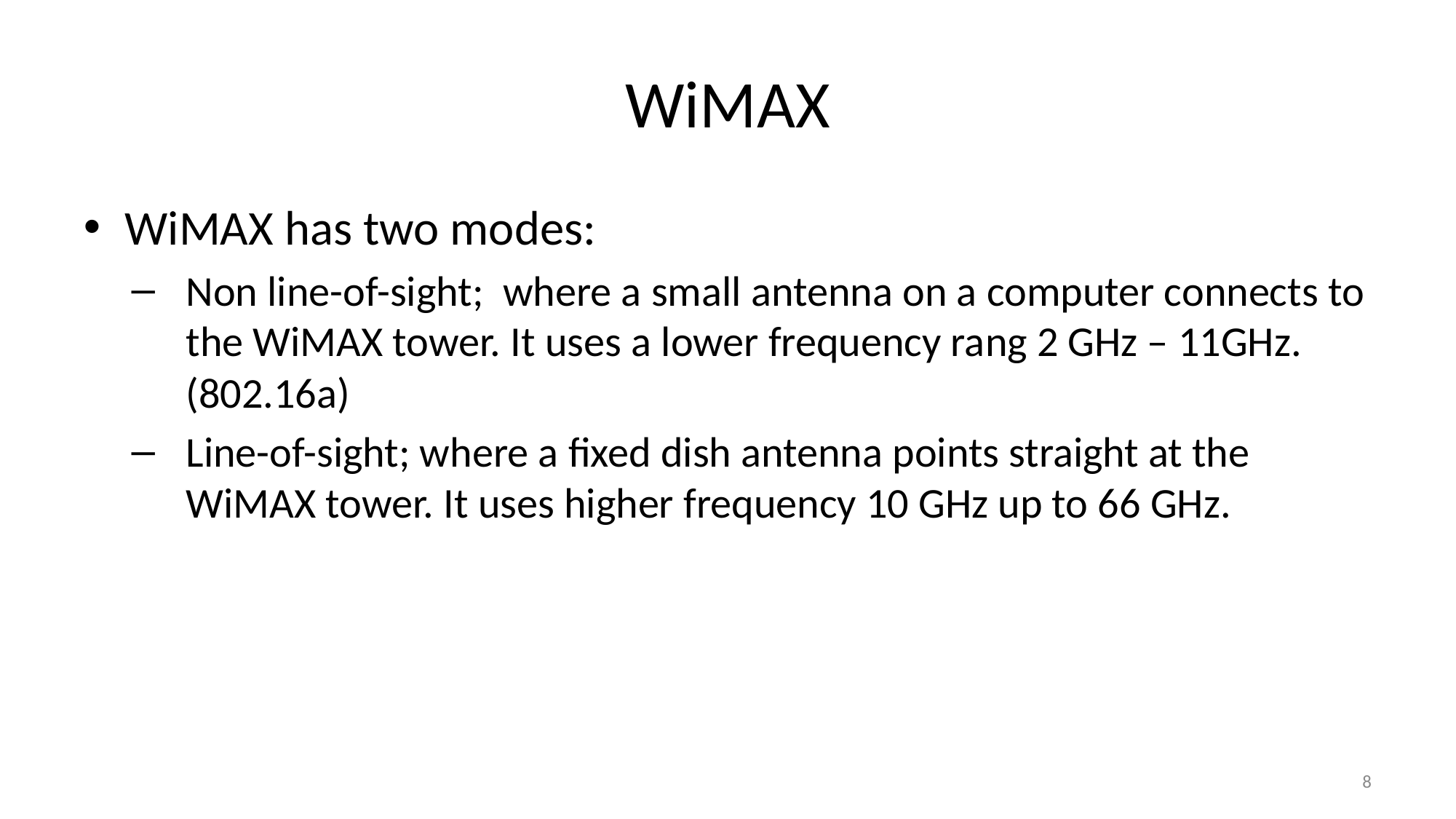

# WiMAX
WiMAX has two modes:
Non line-of-sight;  where a small antenna on a computer connects to the WiMAX tower. It uses a lower frequency rang 2 GHz – 11GHz. (802.16a)
Line-of-sight; where a fixed dish antenna points straight at the WiMAX tower. It uses higher frequency 10 GHz up to 66 GHz.

8